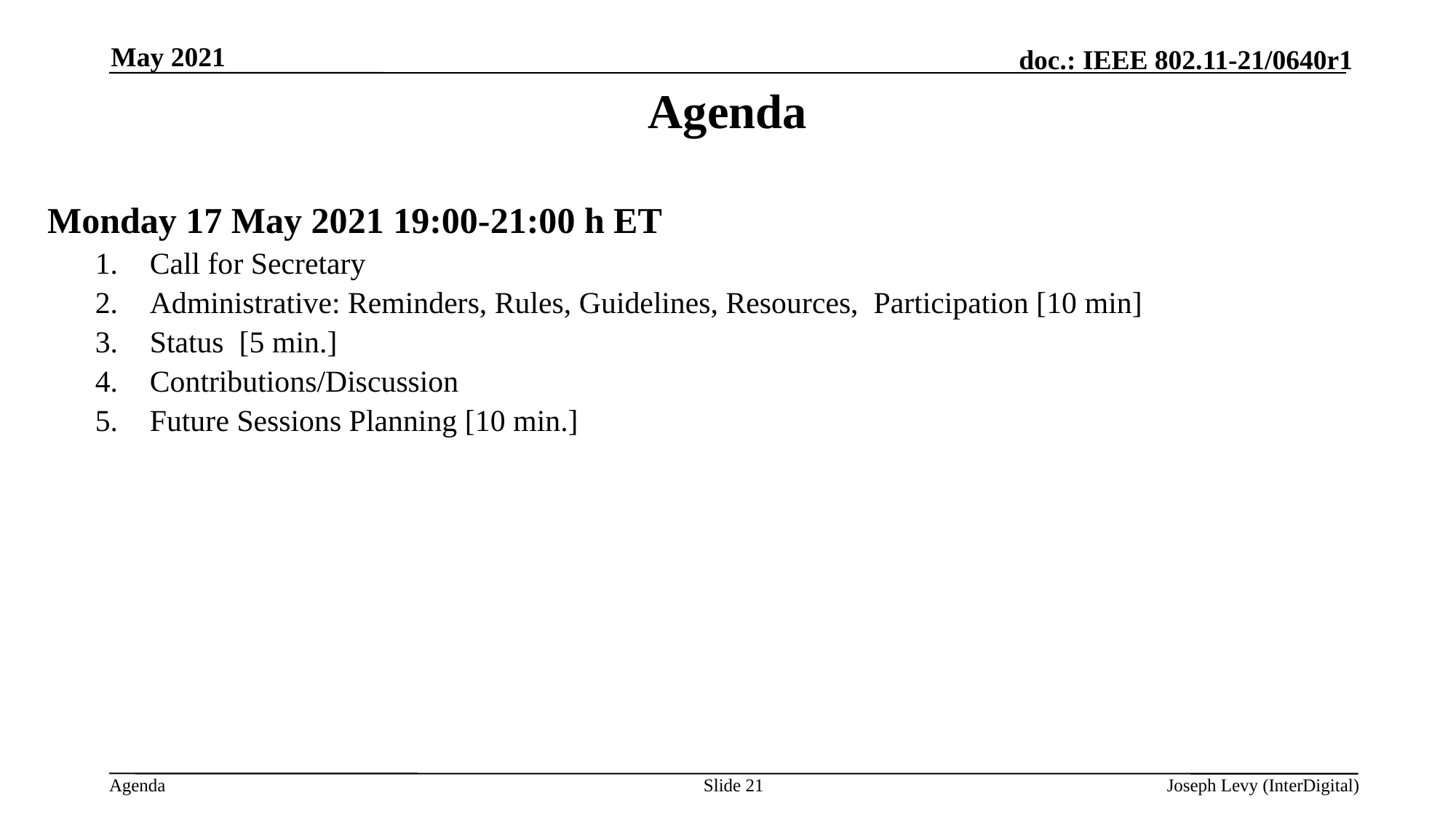

May 2021
# Agenda
Monday 17 May 2021 19:00-21:00 h ET
Call for Secretary
Administrative: Reminders, Rules, Guidelines, Resources,  Participation [10 min]
Status  [5 min.]
Contributions/Discussion
Future Sessions Planning [10 min.]

Slide 21
Joseph Levy (InterDigital)